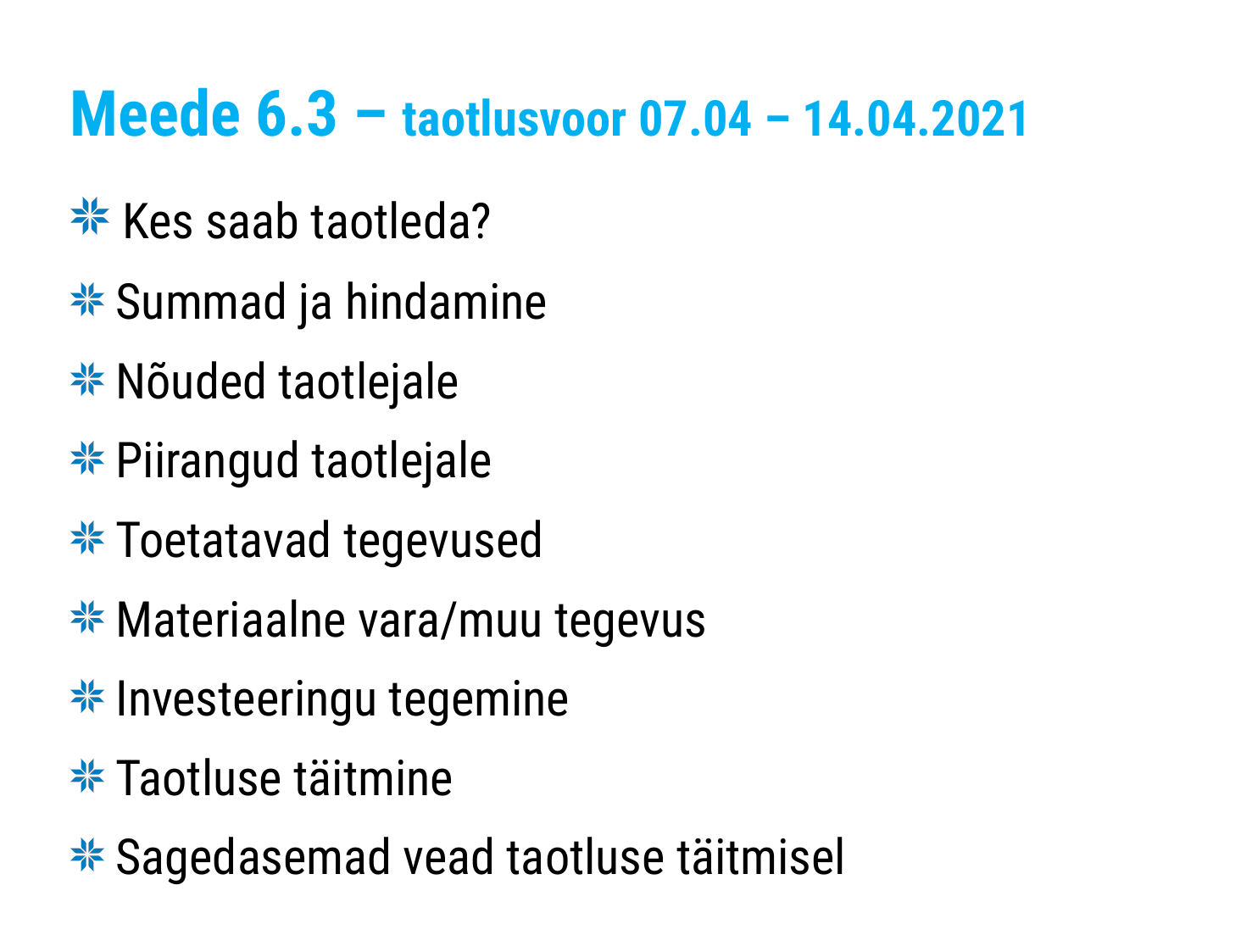

# Meede 6.3 – taotlusvoor 07.04 – 14.04.2021
 Kes saab taotleda?
 Summad ja hindamine
 Nõuded taotlejale
 Piirangud taotlejale
 Toetatavad tegevused
 Materiaalne vara/muu tegevus
 Investeeringu tegemine
 Taotluse täitmine
 Sagedasemad vead taotluse täitmisel